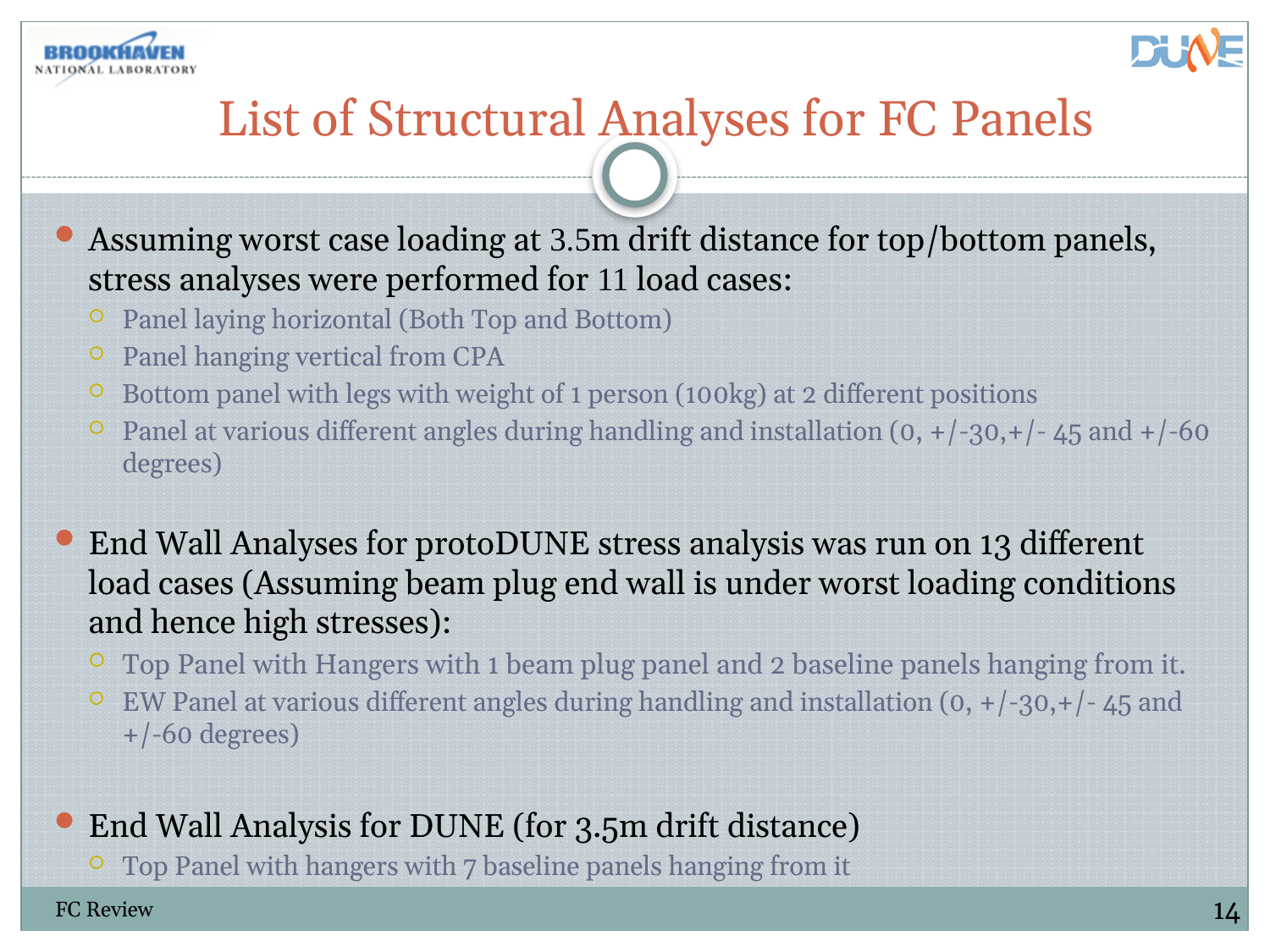

# List of Structural Analyses for FC Panels
Assuming worst case loading at 3.5m drift distance for top/bottom panels, stress analyses were performed for 11 load cases:
Panel laying horizontal (Both Top and Bottom)
Panel hanging vertical from CPA
Bottom panel with legs with weight of 1 person (100kg) at 2 different positions
Panel at various different angles during handling and installation (0, +/-30,+/- 45 and +/-60 degrees)

End Wall Analyses for protoDUNE stress analysis was run on 13 different load cases (Assuming beam plug end wall is under worst loading conditions and hence high stresses):
Top Panel with Hangers with 1 beam plug panel and 2 baseline panels hanging from it.
EW Panel at various different angles during handling and installation (0, +/-30,+/- 45 and +/-60 degrees)

End Wall Analysis for DUNE (for 3.5m drift distance)
Top Panel with hangers with 7 baseline panels hanging from it
14
FC Review